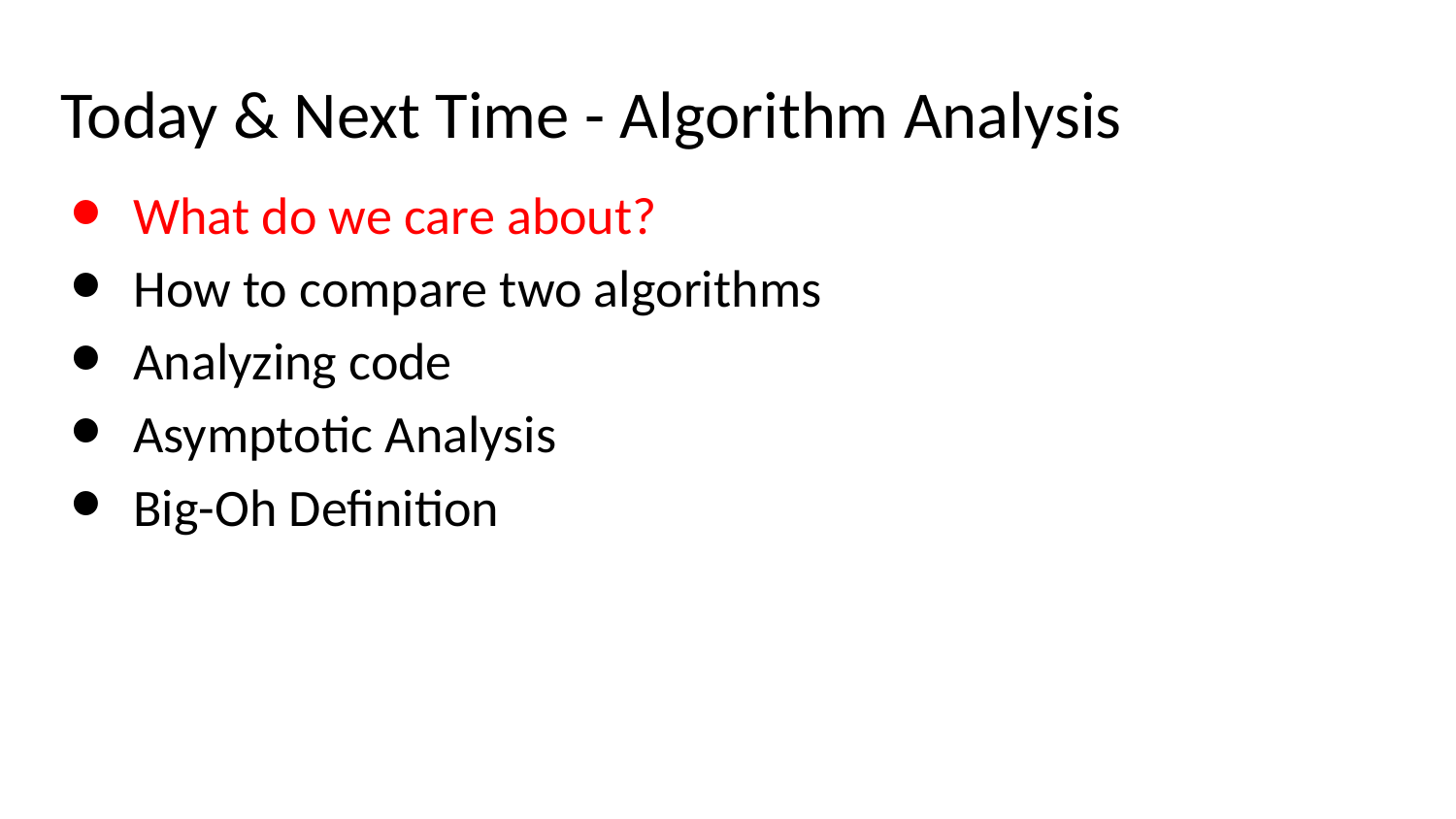

# Today & Next Time - Algorithm Analysis
What do we care about?
How to compare two algorithms
Analyzing code
Asymptotic Analysis
Big-Oh Definition